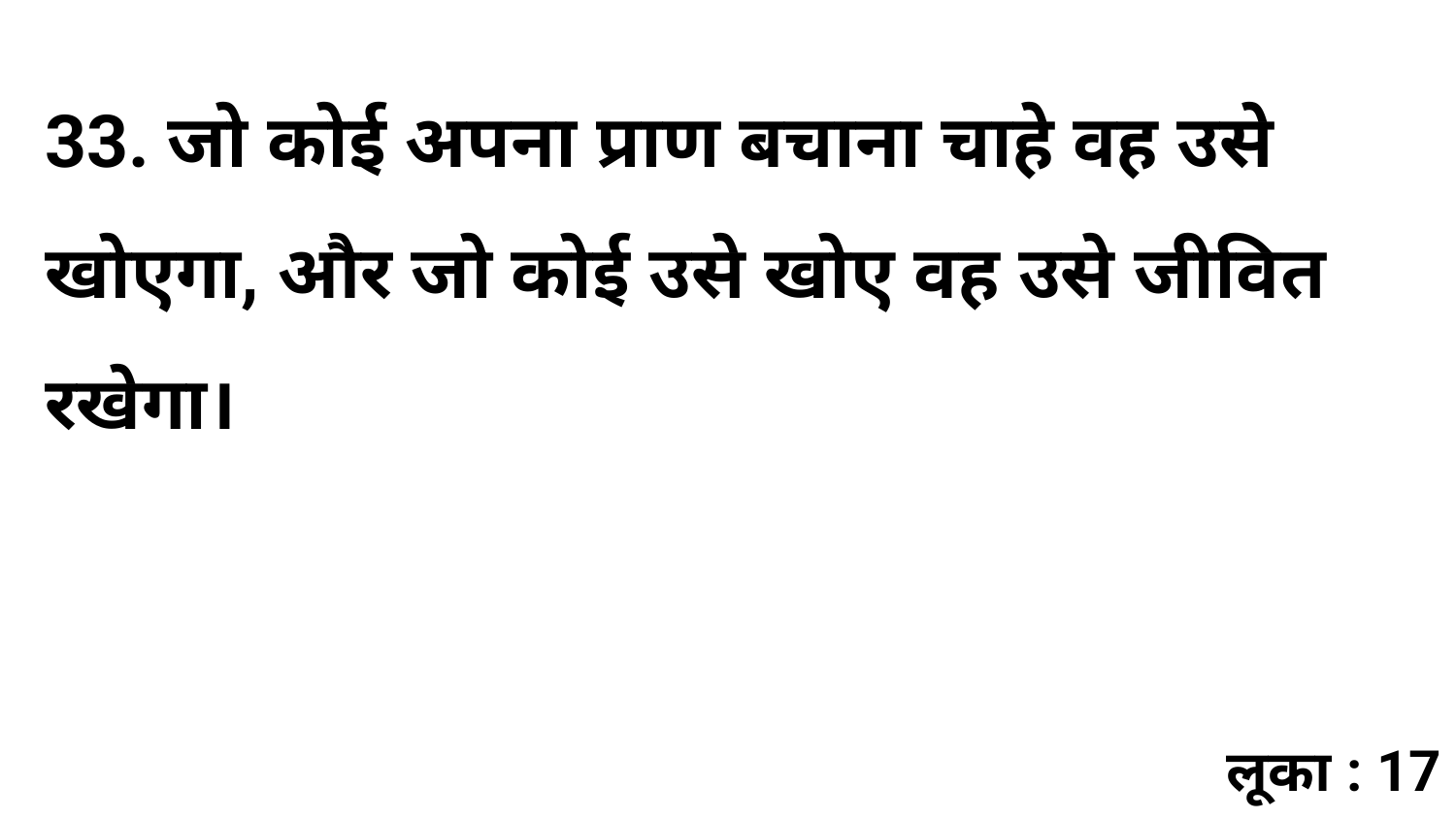

33. जो कोई अपना प्राण बचाना चाहे वह उसे खोएगा, और जो कोई उसे खोए वह उसे जीवित रखेगा।
लूका : 17